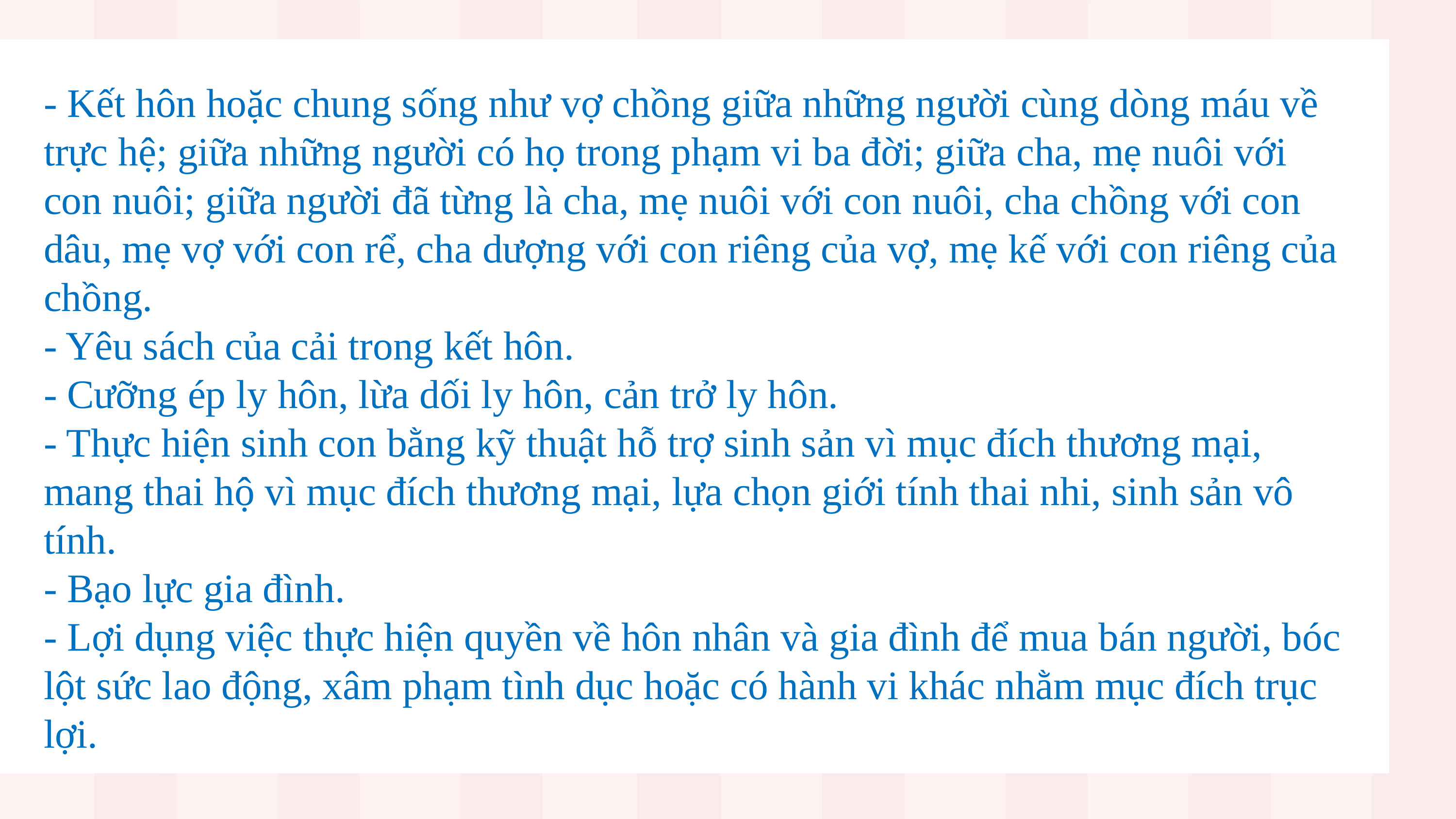

- Kết hôn hoặc chung sống như vợ chồng giữa những người cùng dòng máu về trực hệ; giữa những người có họ trong phạm vi ba đời; giữa cha, mẹ nuôi với con nuôi; giữa người đã từng là cha, mẹ nuôi với con nuôi, cha chồng với con dâu, mẹ vợ với con rể, cha dượng với con riêng của vợ, mẹ kế với con riêng của chồng.
- Yêu sách của cải trong kết hôn.
- Cưỡng ép ly hôn, lừa dối ly hôn, cản trở ly hôn.
- Thực hiện sinh con bằng kỹ thuật hỗ trợ sinh sản vì mục đích thương mại, mang thai hộ vì mục đích thương mại, lựa chọn giới tính thai nhi, sinh sản vô tính.
- Bạo lực gia đình.
- Lợi dụng việc thực hiện quyền về hôn nhân và gia đình để mua bán người, bóc lột sức lao động, xâm phạm tình dục hoặc có hành vi khác nhằm mục đích trục lợi.